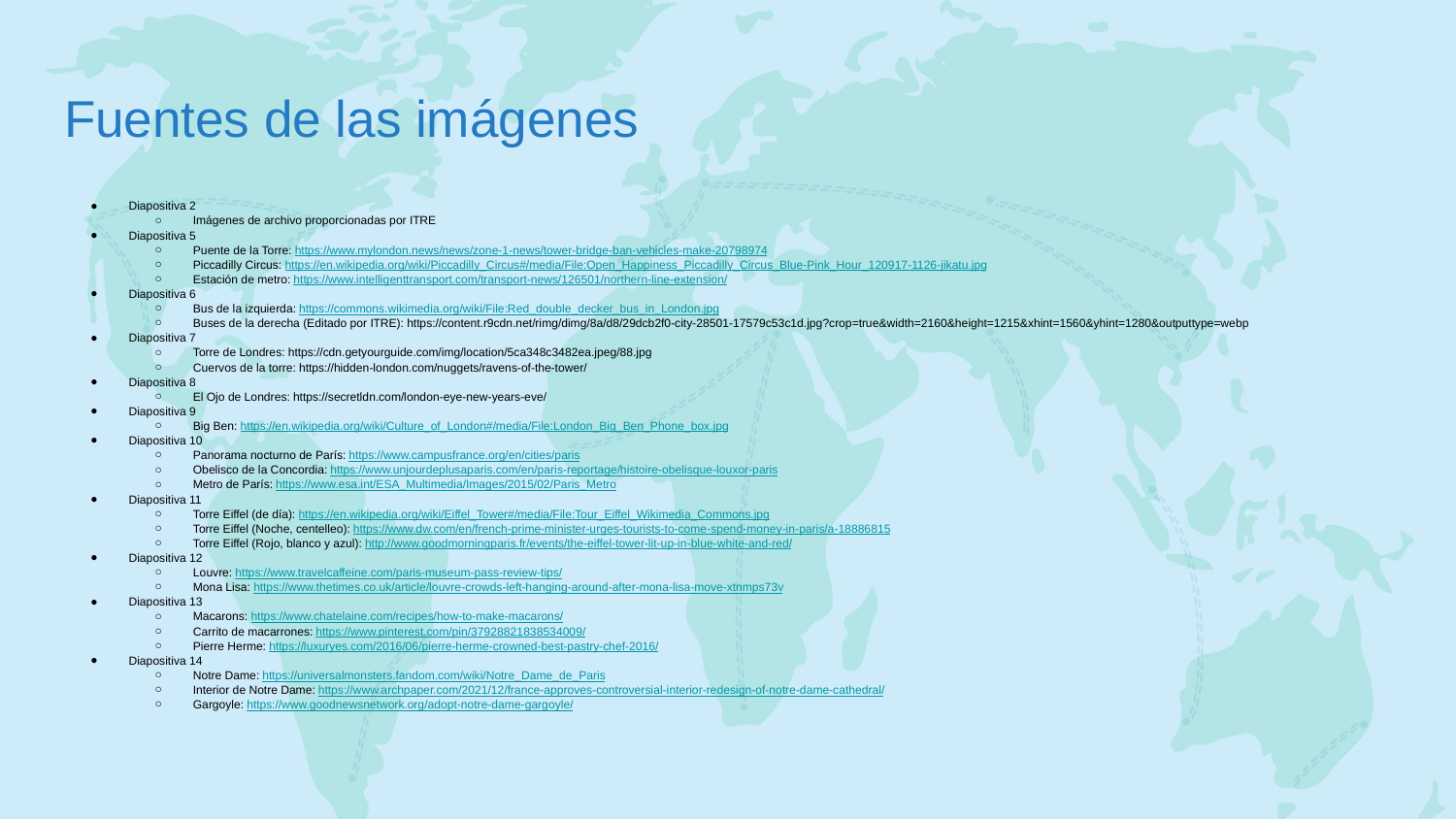

# Fuentes de las imágenes
Diapositiva 2
Imágenes de archivo proporcionadas por ITRE
Diapositiva 5
Puente de la Torre: https://www.mylondon.news/news/zone-1-news/tower-bridge-ban-vehicles-make-20798974
Piccadilly Circus: https://en.wikipedia.org/wiki/Piccadilly_Circus#/media/File:Open_Happiness_Piccadilly_Circus_Blue-Pink_Hour_120917-1126-jikatu.jpg
Estación de metro: https://www.intelligenttransport.com/transport-news/126501/northern-line-extension/
Diapositiva 6
Bus de la izquierda: https://commons.wikimedia.org/wiki/File:Red_double_decker_bus_in_London.jpg
Buses de la derecha (Editado por ITRE): https://content.r9cdn.net/rimg/dimg/8a/d8/29dcb2f0-city-28501-17579c53c1d.jpg?crop=true&width=2160&height=1215&xhint=1560&yhint=1280&outputtype=webp
Diapositiva 7
Torre de Londres: https://cdn.getyourguide.com/img/location/5ca348c3482ea.jpeg/88.jpg
Cuervos de la torre: https://hidden-london.com/nuggets/ravens-of-the-tower/
Diapositiva 8
El Ojo de Londres: https://secretldn.com/london-eye-new-years-eve/
Diapositiva 9
Big Ben: https://en.wikipedia.org/wiki/Culture_of_London#/media/File:London_Big_Ben_Phone_box.jpg
Diapositiva 10
Panorama nocturno de París: https://www.campusfrance.org/en/cities/paris
Obelisco de la Concordia: https://www.unjourdeplusaparis.com/en/paris-reportage/histoire-obelisque-louxor-paris
Metro de París: https://www.esa.int/ESA_Multimedia/Images/2015/02/Paris_Metro
Diapositiva 11
Torre Eiffel (de día): https://en.wikipedia.org/wiki/Eiffel_Tower#/media/File:Tour_Eiffel_Wikimedia_Commons.jpg
Torre Eiffel (Noche, centelleo): https://www.dw.com/en/french-prime-minister-urges-tourists-to-come-spend-money-in-paris/a-18886815
Torre Eiffel (Rojo, blanco y azul): http://www.goodmorningparis.fr/events/the-eiffel-tower-lit-up-in-blue-white-and-red/
Diapositiva 12
Louvre: https://www.travelcaffeine.com/paris-museum-pass-review-tips/
Mona Lisa: https://www.thetimes.co.uk/article/louvre-crowds-left-hanging-around-after-mona-lisa-move-xtnmps73v
Diapositiva 13
Macarons: https://www.chatelaine.com/recipes/how-to-make-macarons/
Carrito de macarrones: https://www.pinterest.com/pin/37928821838534009/
Pierre Herme: https://luxuryes.com/2016/06/pierre-herme-crowned-best-pastry-chef-2016/
Diapositiva 14
Notre Dame: https://universalmonsters.fandom.com/wiki/Notre_Dame_de_Paris
Interior de Notre Dame: https://www.archpaper.com/2021/12/france-approves-controversial-interior-redesign-of-notre-dame-cathedral/
Gargoyle: https://www.goodnewsnetwork.org/adopt-notre-dame-gargoyle/